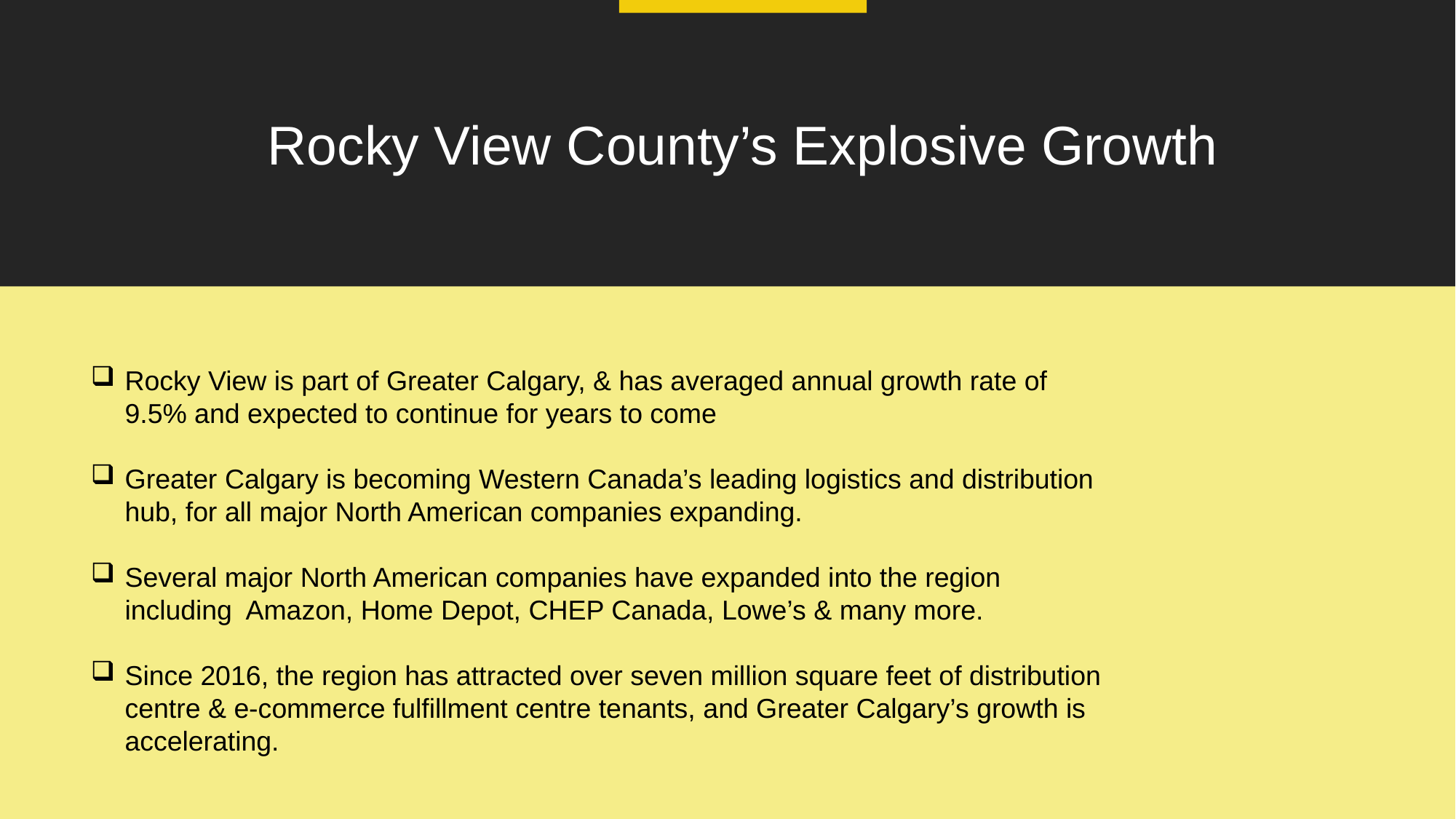

Rocky View County’s Explosive Growth

Rocky View is part of Greater Calgary, & has averaged annual growth rate of  9.5% and expected to continue for years to come

Greater Calgary is becoming Western Canada’s leading logistics and distribution hub, for all major North American companies expanding.

Several major North American companies have expanded into the region including  Amazon, Home Depot, CHEP Canada, Lowe’s & many more.

Since 2016, the region has attracted over seven million square feet of distribution centre & e-commerce fulfillment centre tenants, and Greater Calgary’s growth is accelerating.